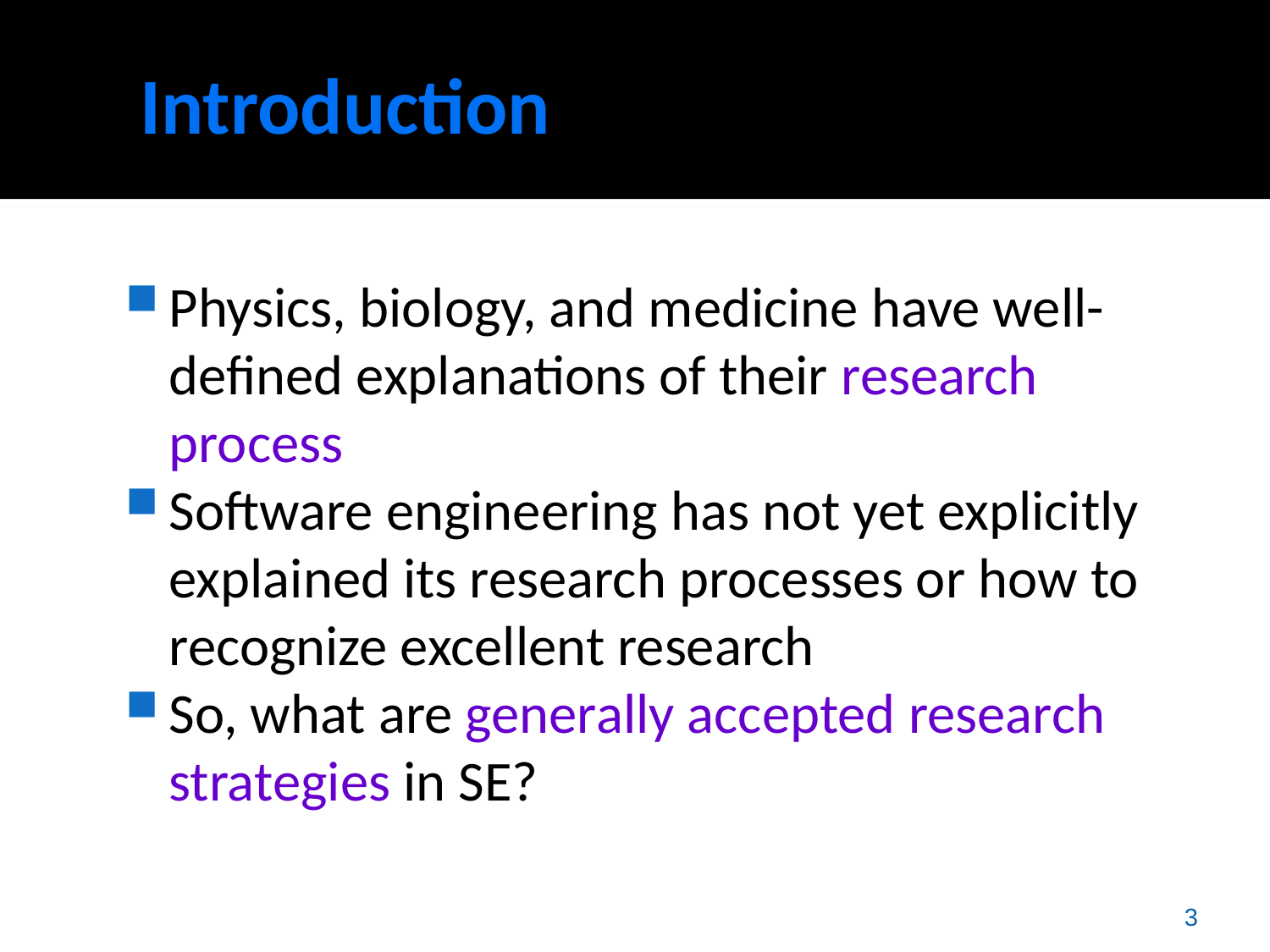

# Introduction
Physics, biology, and medicine have well-defined explanations of their research process
Software engineering has not yet explicitly explained its research processes or how to recognize excellent research
So, what are generally accepted research strategies in SE?
3